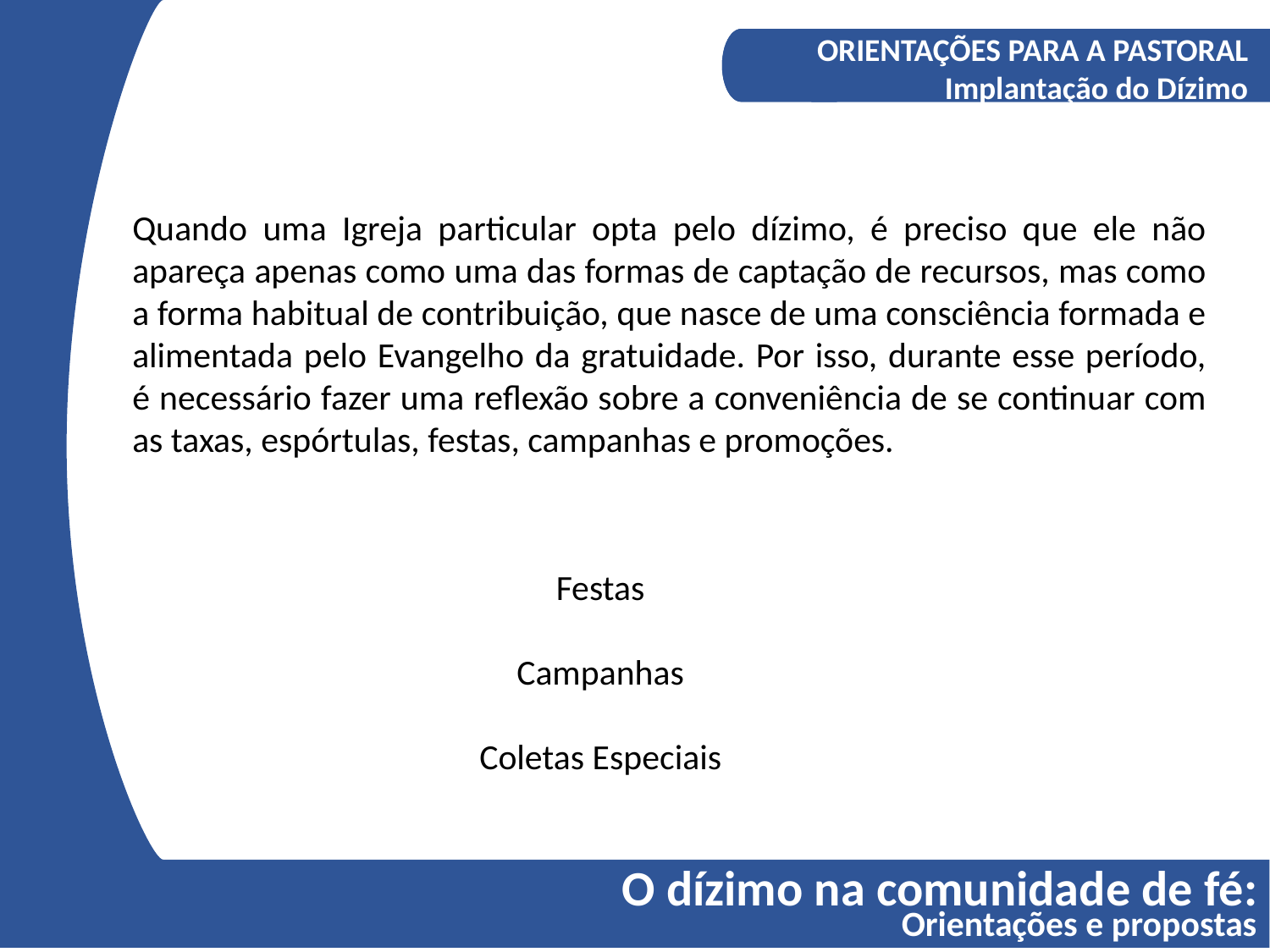

A COMPREENSÃO DO DÍZIMO
Os fundamentos bíblicos do Diizmo
ORIENTAÇÕES PARA A PASTORAL
Implantação do Dízimo

Quando uma Igreja particular opta pelo dízimo, é preciso que ele não apareça apenas como uma das formas de captação de recursos, mas como a forma habitual de contribuição, que nasce de uma consciência formada e alimentada pelo Evangelho da gratuidade. Por isso, durante esse período, é necessário fazer uma reflexão sobre a conveniência de se continuar com as taxas, espórtulas, festas, campanhas e promoções.
Festas

Campanhas

Coletas Especiais
O dízimo na comunidade de fé:

Orientações e propostas